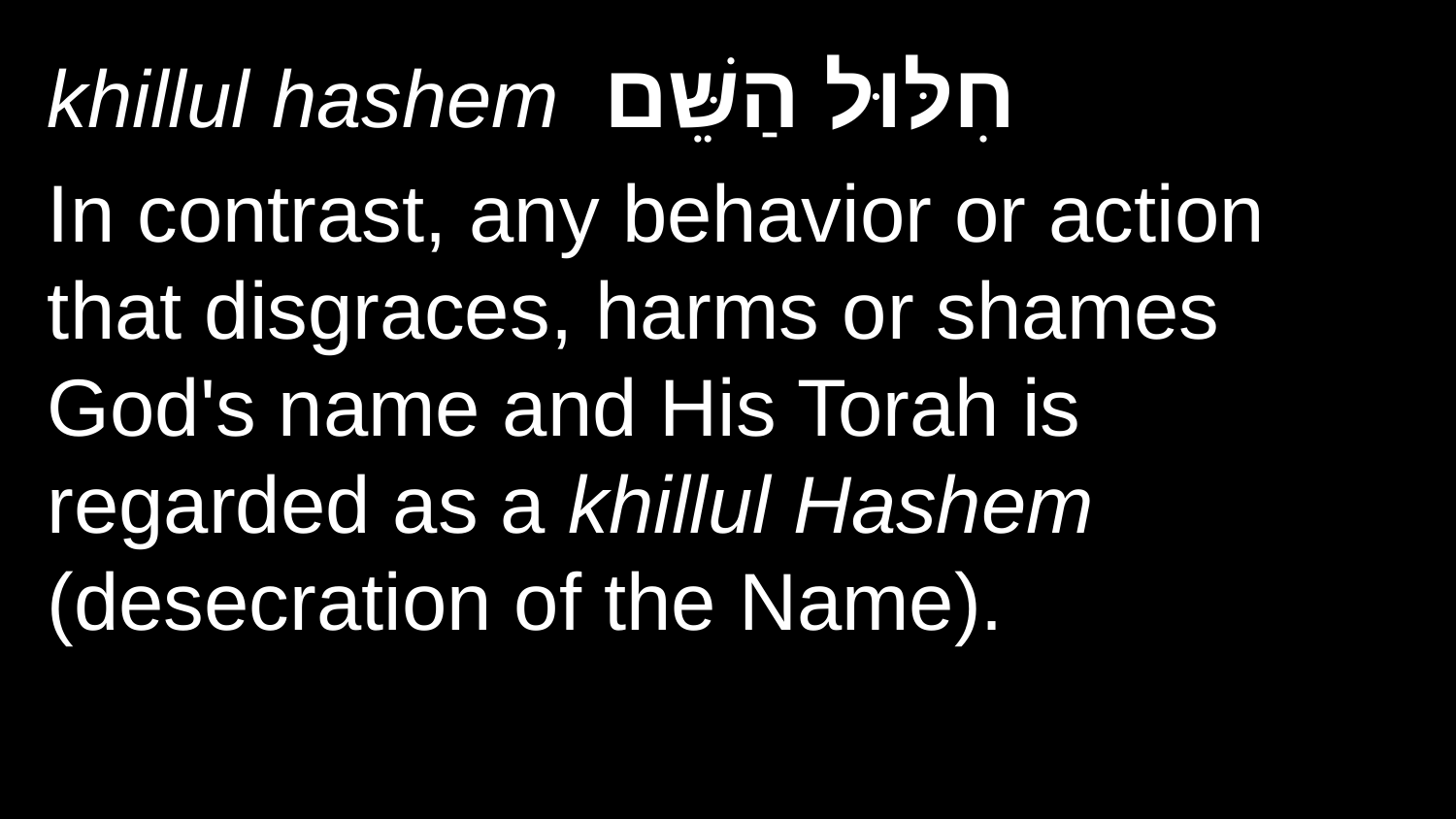

khillul hashem  חִלּוּל הַשֵּׁם
In contrast, any behavior or action that disgraces, harms or shames God's name and His Torah is regarded as a khillul Hashem (desecration of the Name).